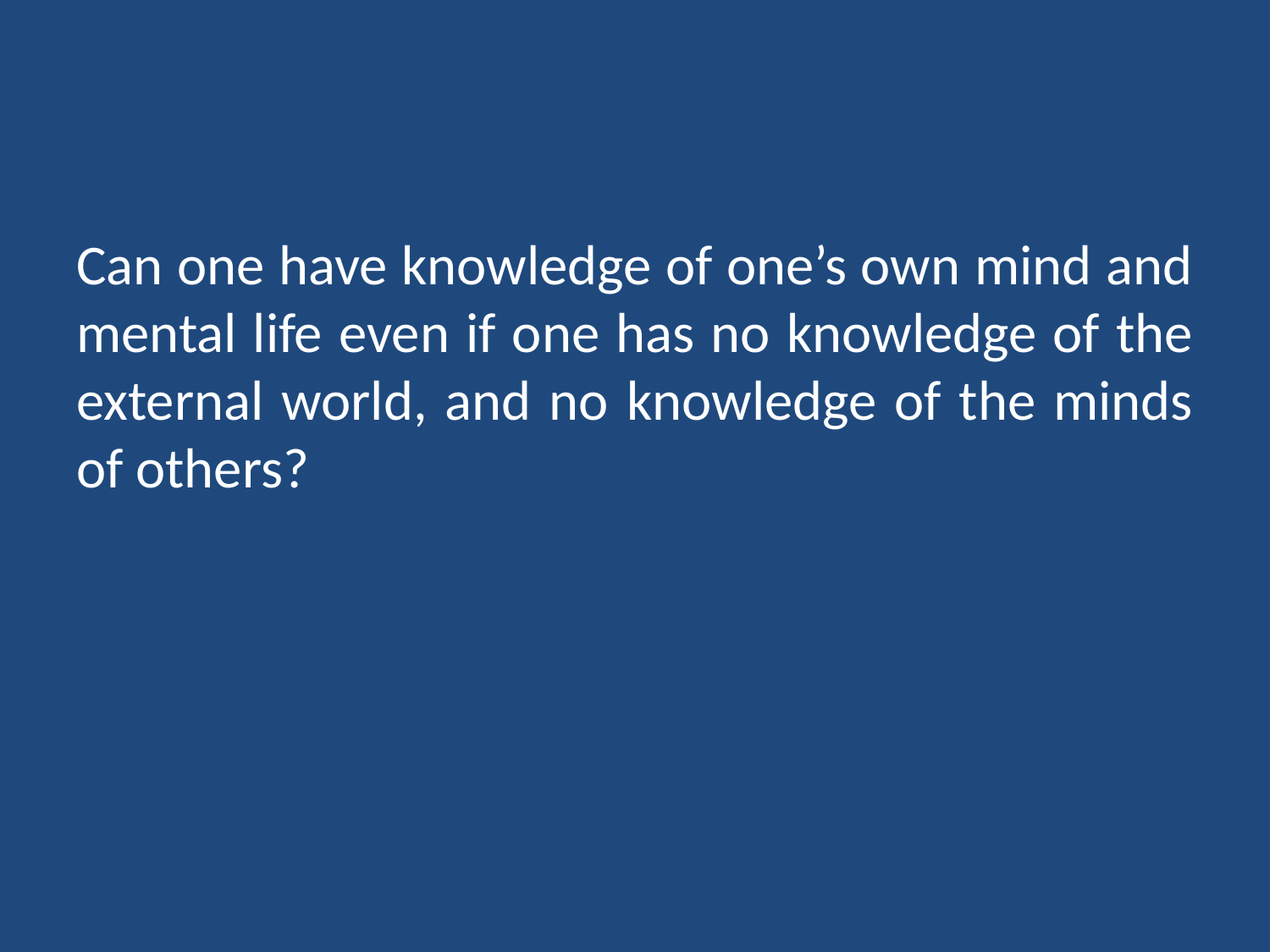

#
Can one have knowledge of one’s own mind and mental life even if one has no knowledge of the external world, and no knowledge of the minds of others?